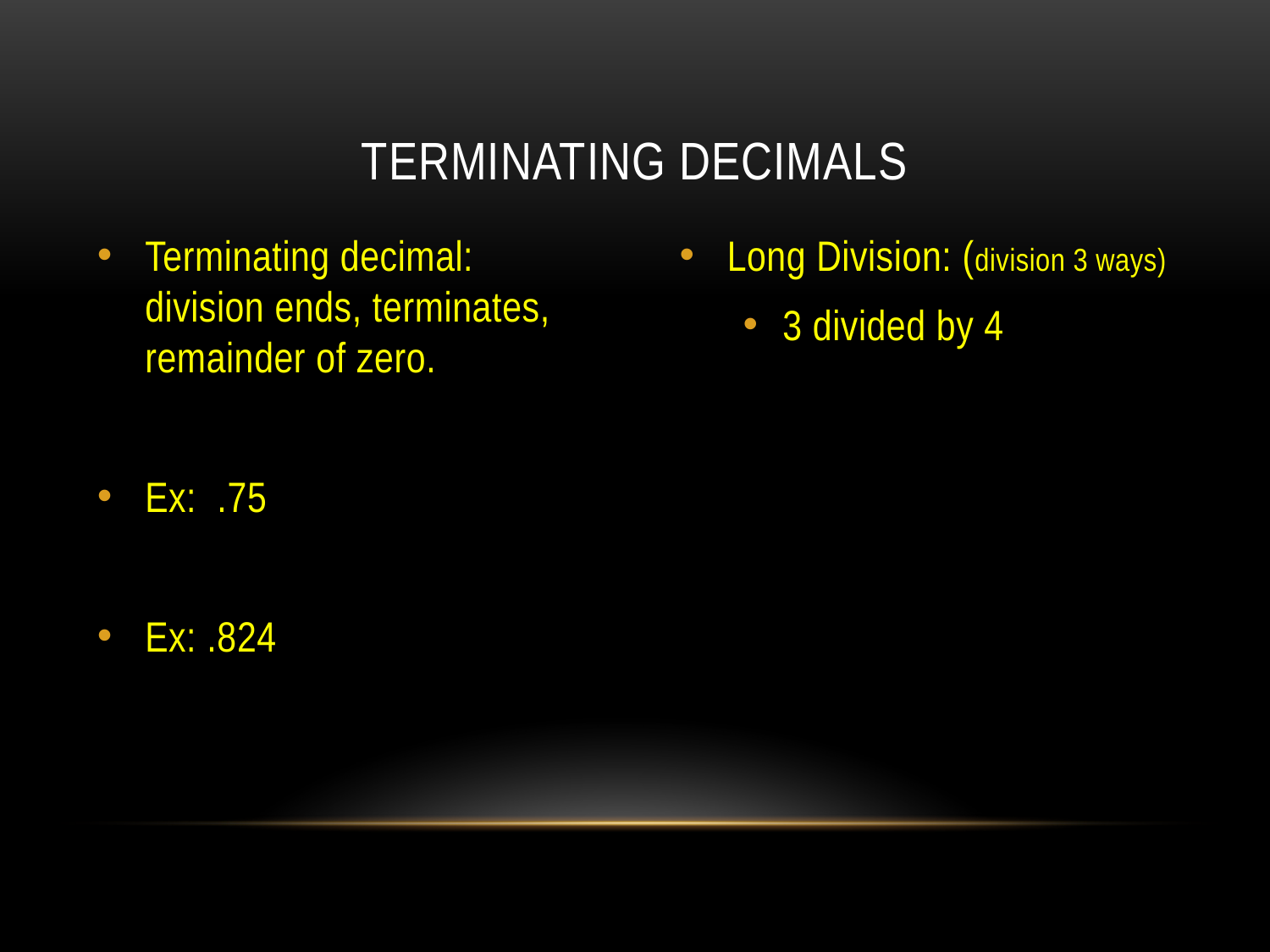

# Terminating Decimals
Terminating decimal: division ends, terminates, remainder of zero.

Ex:  .75

Ex: .824

Long Division: (division 3 ways)
3 divided by 4